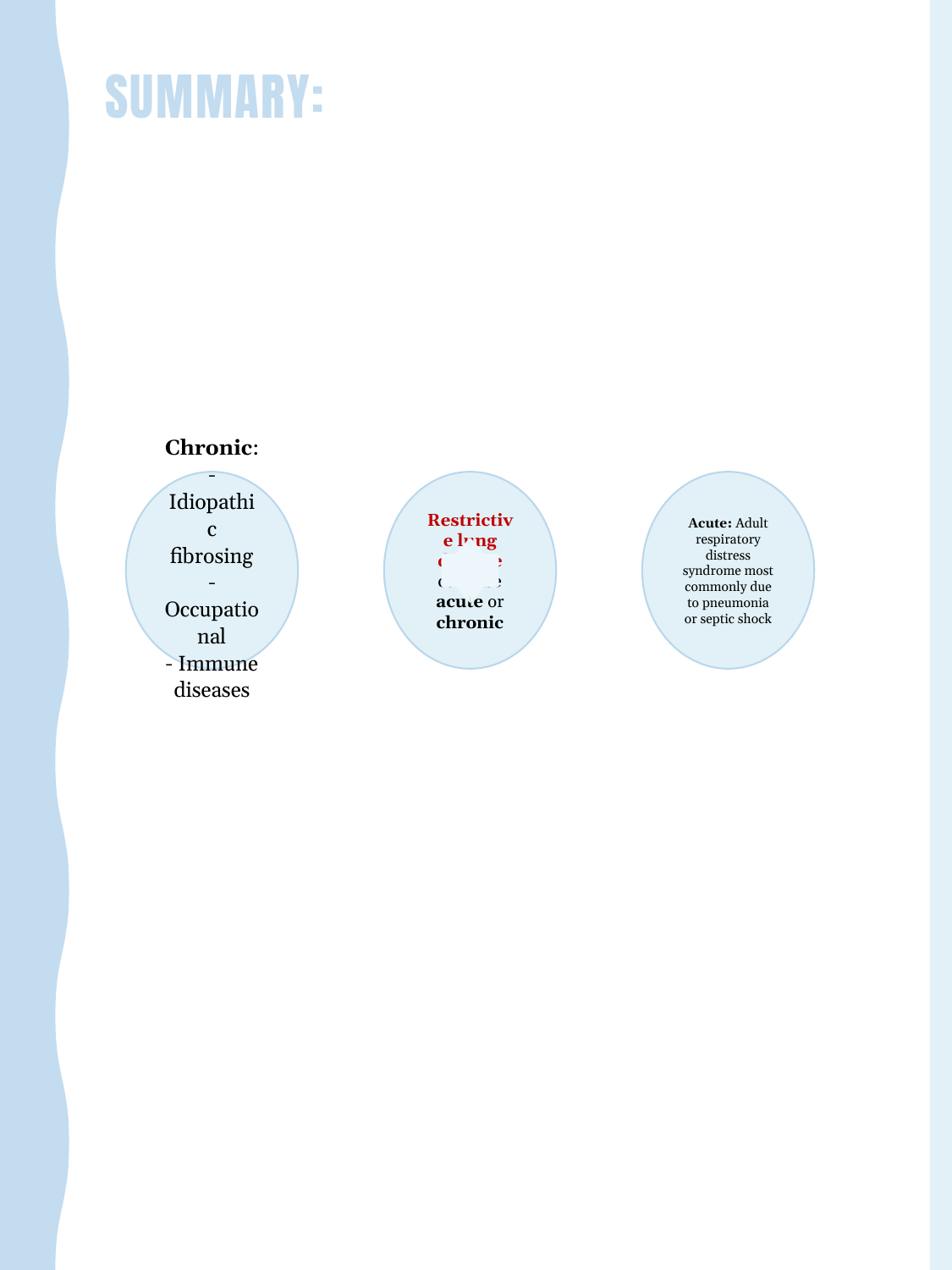

# Summary:
Restrictive lung disease could be acute or chronic
Chronic:
- Idiopathic fibrosing
- Occupational
- Immune  diseases
Acute: Adult respiratory distress syndrome most commonly due to pneumonia or septic shock